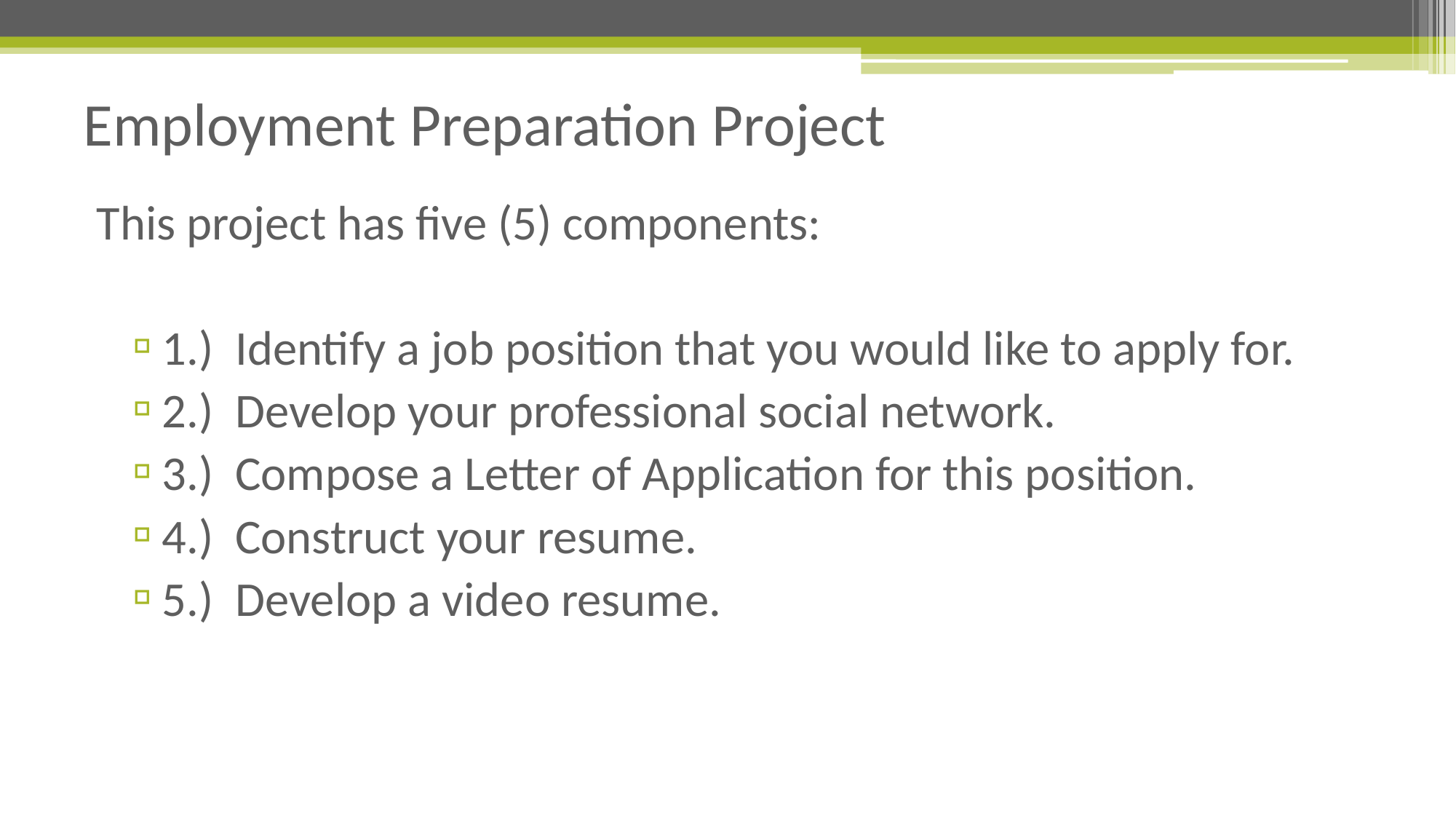

# Employment Preparation Project
This project has five (5) components:

1.)  Identify a job position that you would like to apply for.
2.)  Develop your professional social network.
3.)  Compose a Letter of Application for this position.
4.)  Construct your resume.
5.)  Develop a video resume.